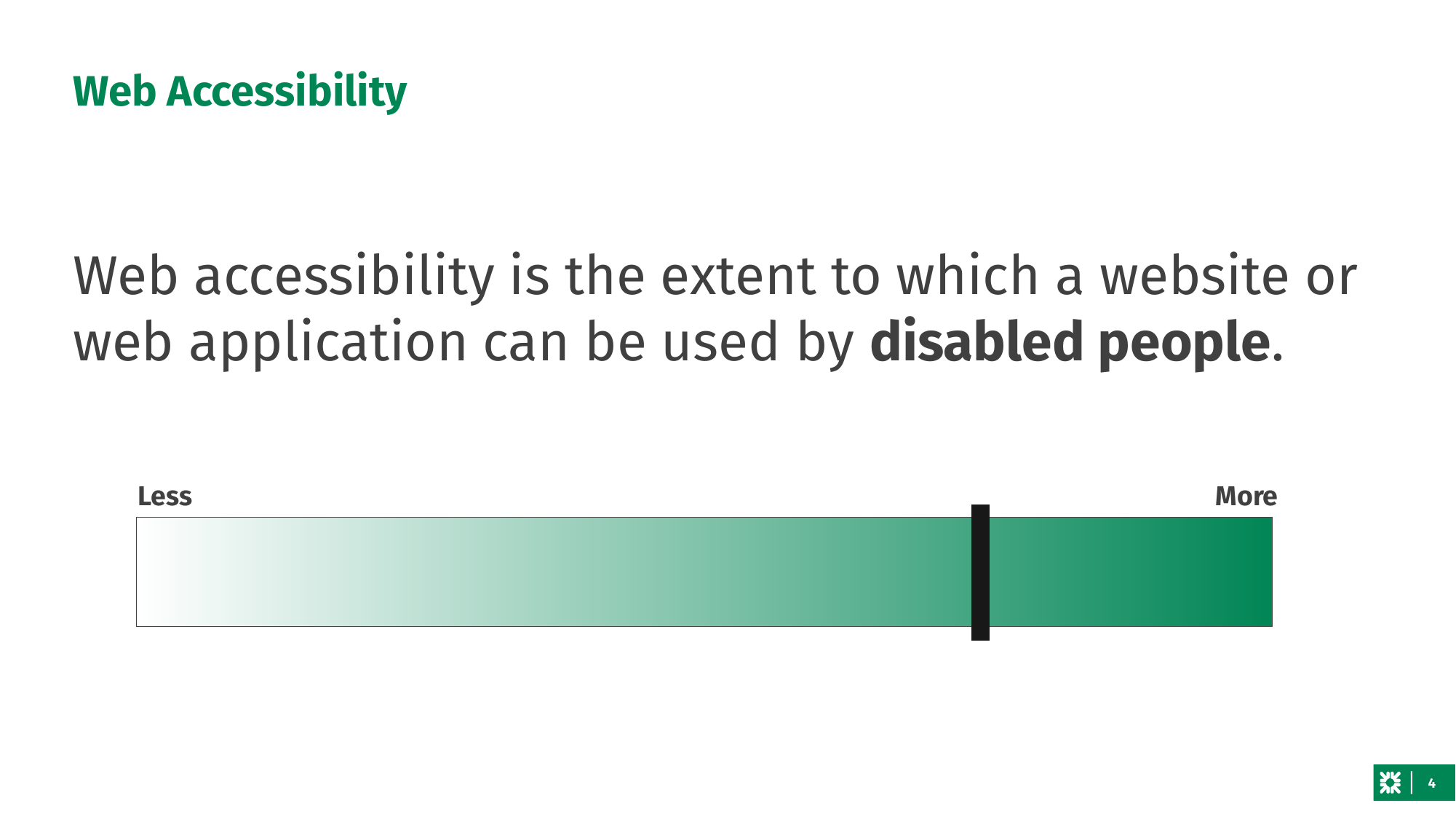

# Web Accessibility

Web accessibility is the extent to which a website or web application can be used by disabled people.

Less
More